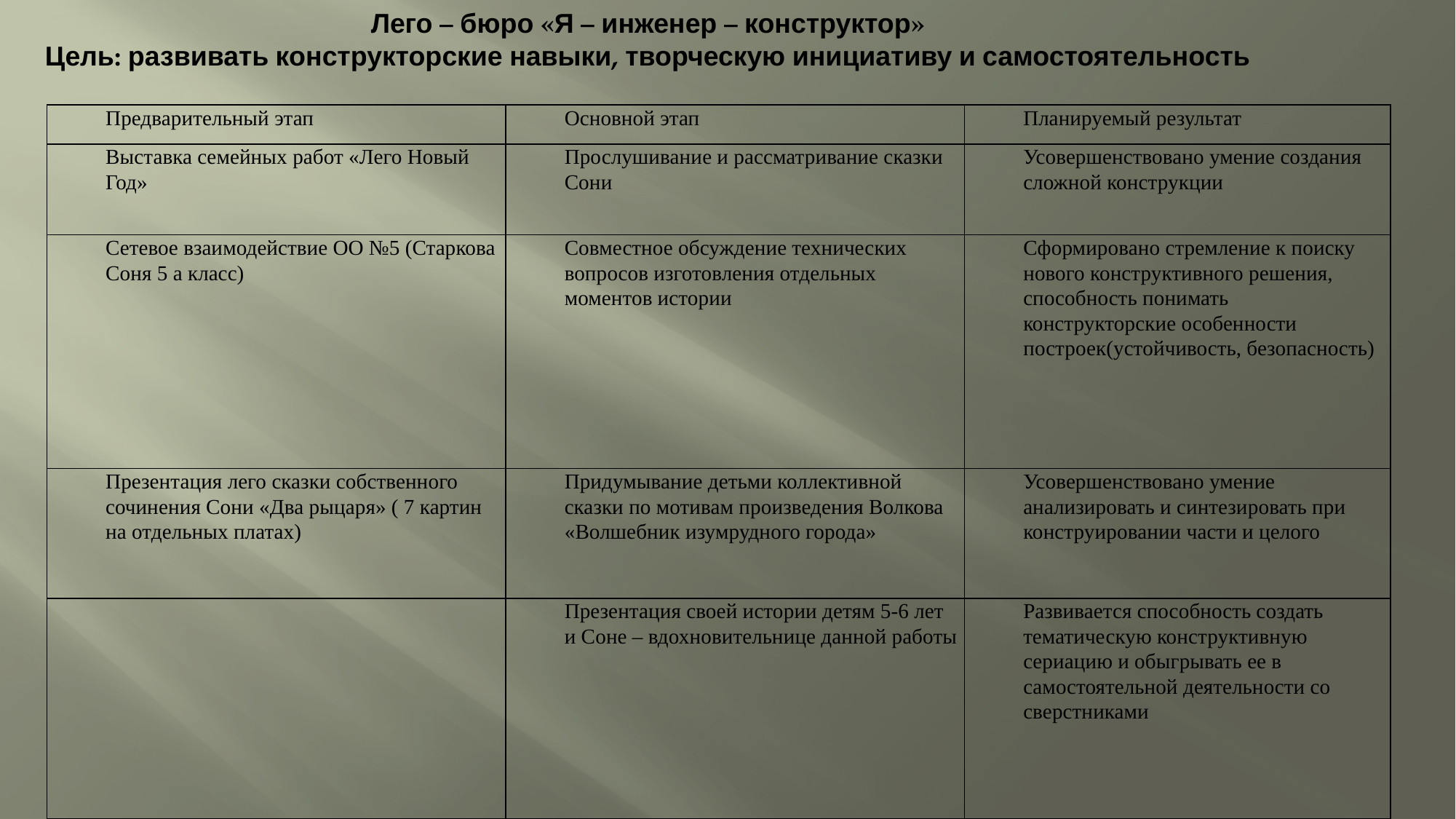

Лего – бюро «Я – инженер – конструктор»
Цель: развивать конструкторские навыки, творческую инициативу и самостоятельность

#
| Предварительный этап | Основной этап | Планируемый результат |
| --- | --- | --- |
| Выставка семейных работ «Лего Новый Год» | Прослушивание и рассматривание сказки Сони | Усовершенствовано умение создания сложной конструкции |
| Сетевое взаимодействие ОО №5 (Старкова Соня 5 а класс) | Совместное обсуждение технических вопросов изготовления отдельных моментов истории | Сформировано стремление к поиску нового конструктивного решения, способность понимать конструкторские особенности построек(устойчивость, безопасность) |
| Презентация лего сказки собственного сочинения Сони «Два рыцаря» ( 7 картин на отдельных платах) | Придумывание детьми коллективной сказки по мотивам произведения Волкова «Волшебник изумрудного города» | Усовершенствовано умение анализировать и синтезировать при конструировании части и целого |
|  | Презентация своей истории детям 5-6 лет и Соне – вдохновительнице данной работы | Развивается способность создать тематическую конструктивную сериацию и обыгрывать ее в самостоятельной деятельности со сверстниками |